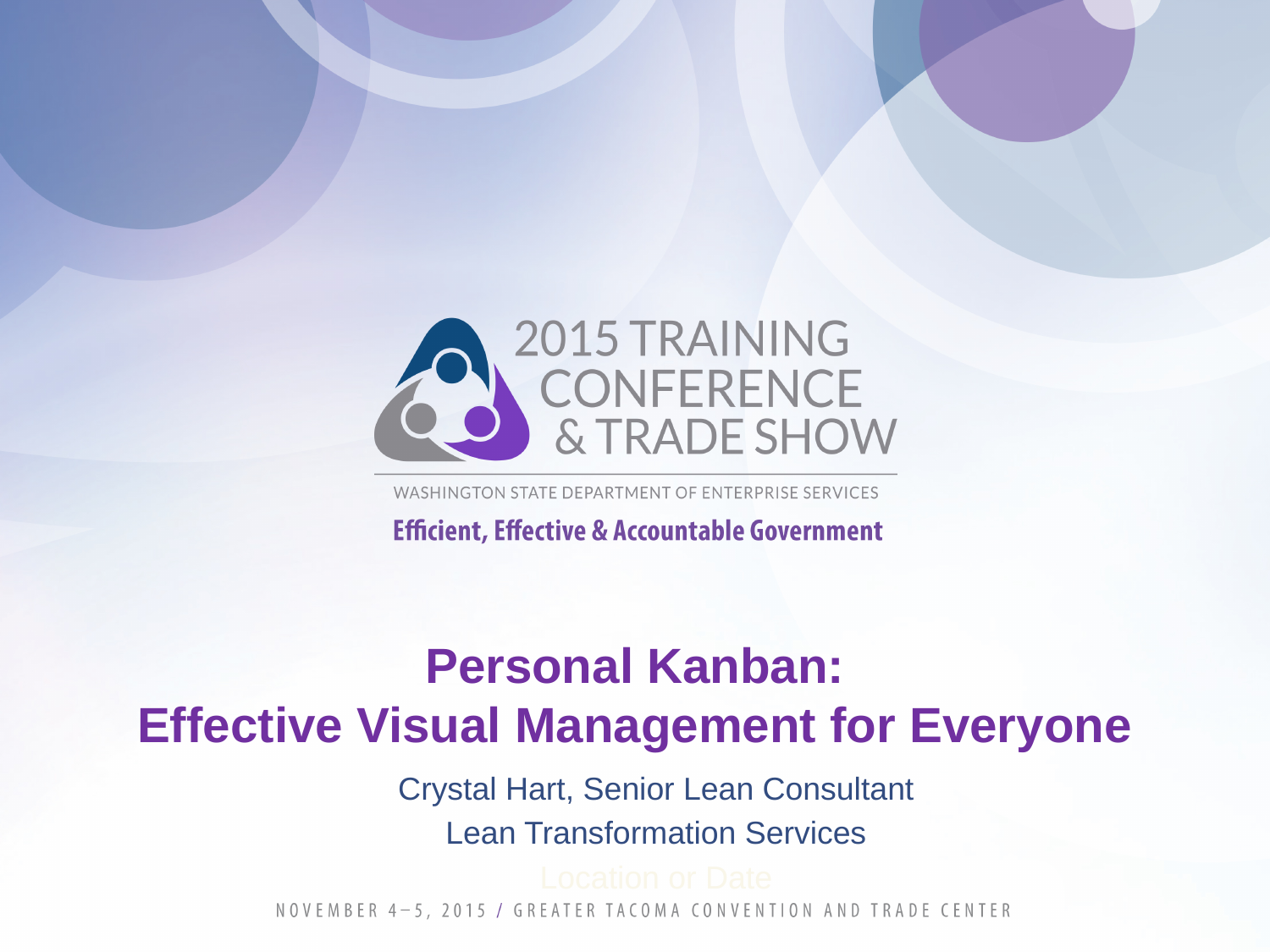

# Personal Kanban: Effective Visual Management for Everyone
Crystal Hart, Senior Lean Consultant
Lean Transformation Services
Location or Date